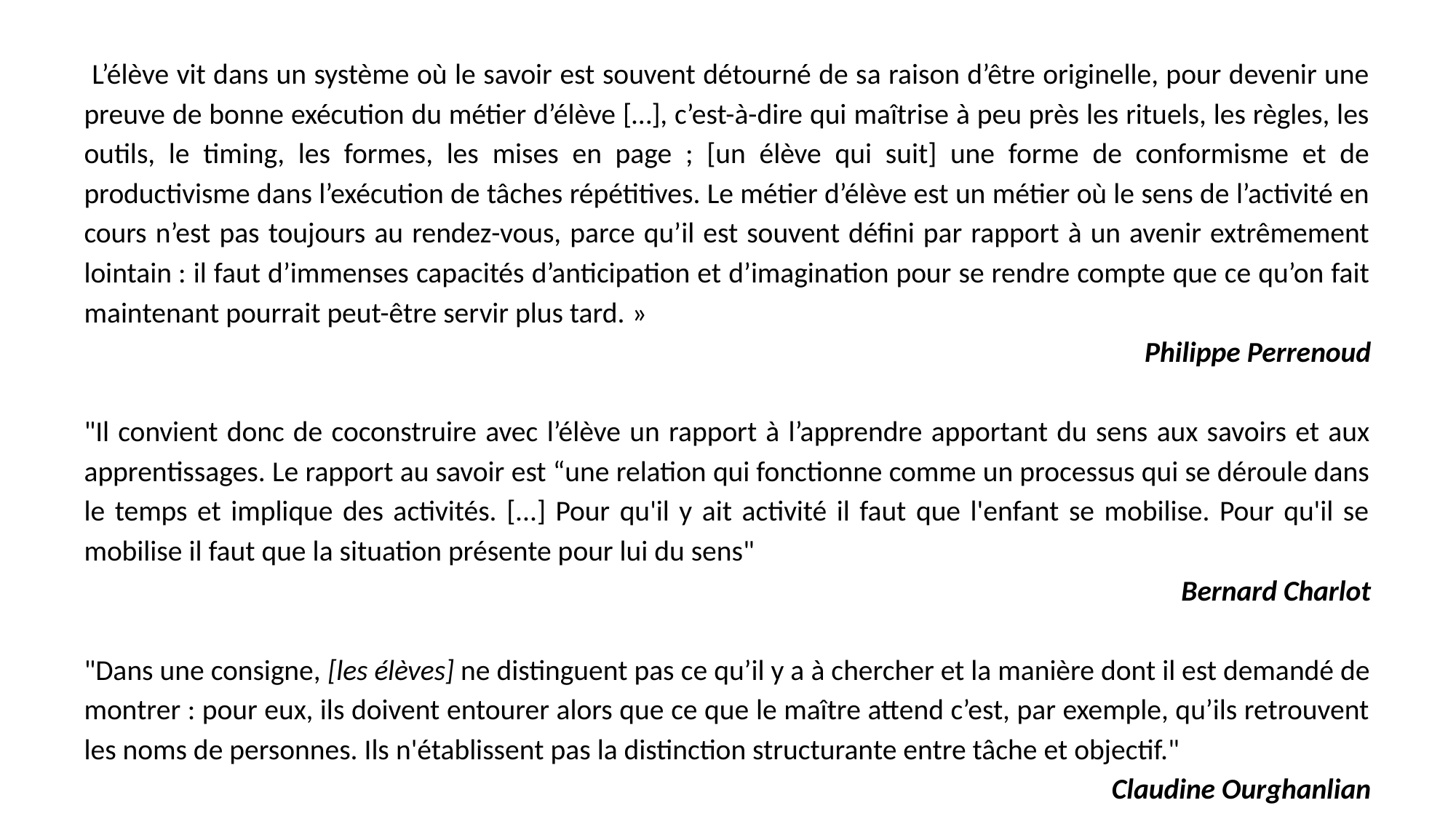

L’élève vit dans un système où le savoir est souvent détourné de sa raison d’être originelle, pour devenir une preuve de bonne exécution du métier d’élève […], c’est-à-dire qui maîtrise à peu près les rituels, les règles, les outils, le timing, les formes, les mises en page ; [un élève qui suit] une forme de conformisme et de productivisme dans l’exécution de tâches répétitives. Le métier d’élève est un métier où le sens de l’activité en cours n’est pas toujours au rendez-vous, parce qu’il est souvent défini par rapport à un avenir extrêmement lointain : il faut d’immenses capacités d’anticipation et d’imagination pour se rendre compte que ce qu’on fait maintenant pourrait peut-être servir plus tard. »
Philippe Perrenoud

"Il convient donc de coconstruire avec l’élève un rapport à l’apprendre apportant du sens aux savoirs et aux apprentissages. Le rapport au savoir est “une relation qui fonctionne comme un processus qui se déroule dans le temps et implique des activités. [...] Pour qu'il y ait activité il faut que l'enfant se mobilise. Pour qu'il se mobilise il faut que la situation présente pour lui du sens"
   									Bernard Charlot

"Dans une consigne, [les élèves] ne distinguent pas ce qu’il y a à chercher et la manière dont il est demandé de montrer : pour eux, ils doivent entourer alors que ce que le maître attend c’est, par exemple, qu’ils retrouvent les noms de personnes. Ils n'établissent pas la distinction structurante entre tâche et objectif."
Claudine Ourghanlian